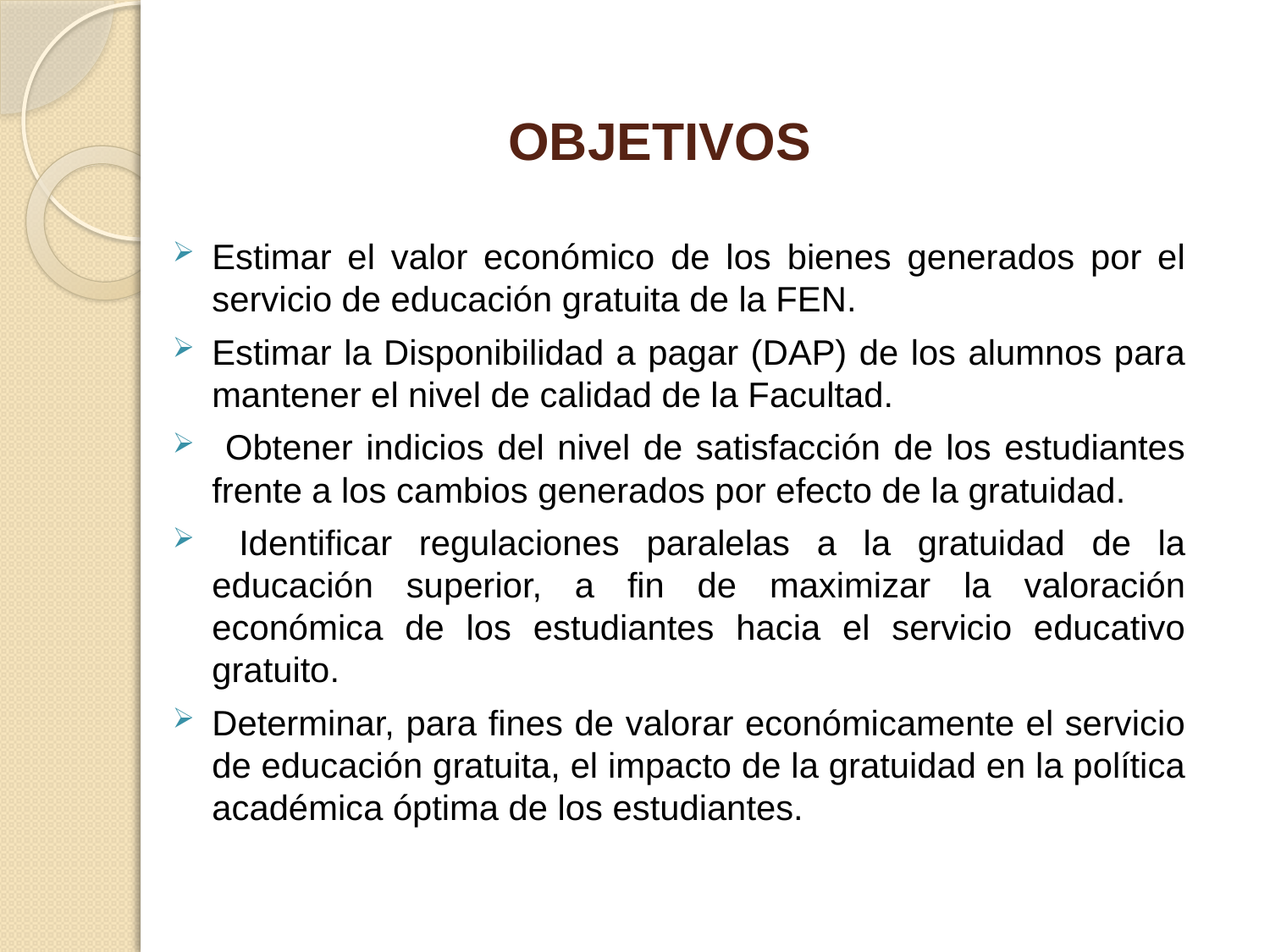

# OBJETIVOS
Estimar el valor económico de los bienes generados por el servicio de educación gratuita de la FEN.
Estimar la Disponibilidad a pagar (DAP) de los alumnos para mantener el nivel de calidad de la Facultad.
 Obtener indicios del nivel de satisfacción de los estudiantes frente a los cambios generados por efecto de la gratuidad.
 Identificar regulaciones paralelas a la gratuidad de la educación superior, a fin de maximizar la valoración económica de los estudiantes hacia el servicio educativo gratuito.
Determinar, para fines de valorar económicamente el servicio de educación gratuita, el impacto de la gratuidad en la política académica óptima de los estudiantes.